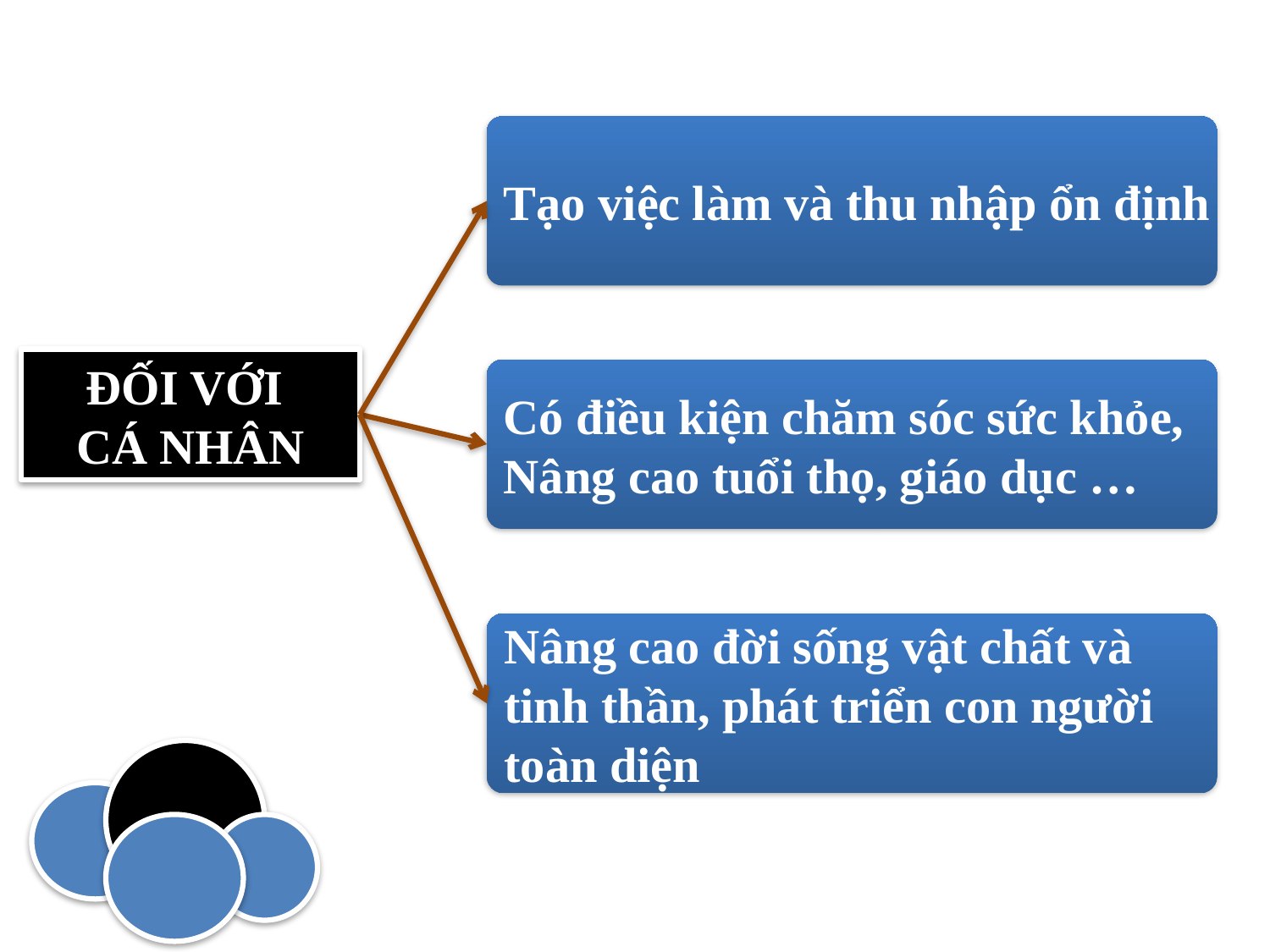

Tạo việc làm và thu nhập ổn định
ĐỐI VỚI
CÁ NHÂN
Có điều kiện chăm sóc sức khỏe,
Nâng cao tuổi thọ, giáo dục …
Nâng cao đời sống vật chất và
tinh thần, phát triển con người
toàn diện